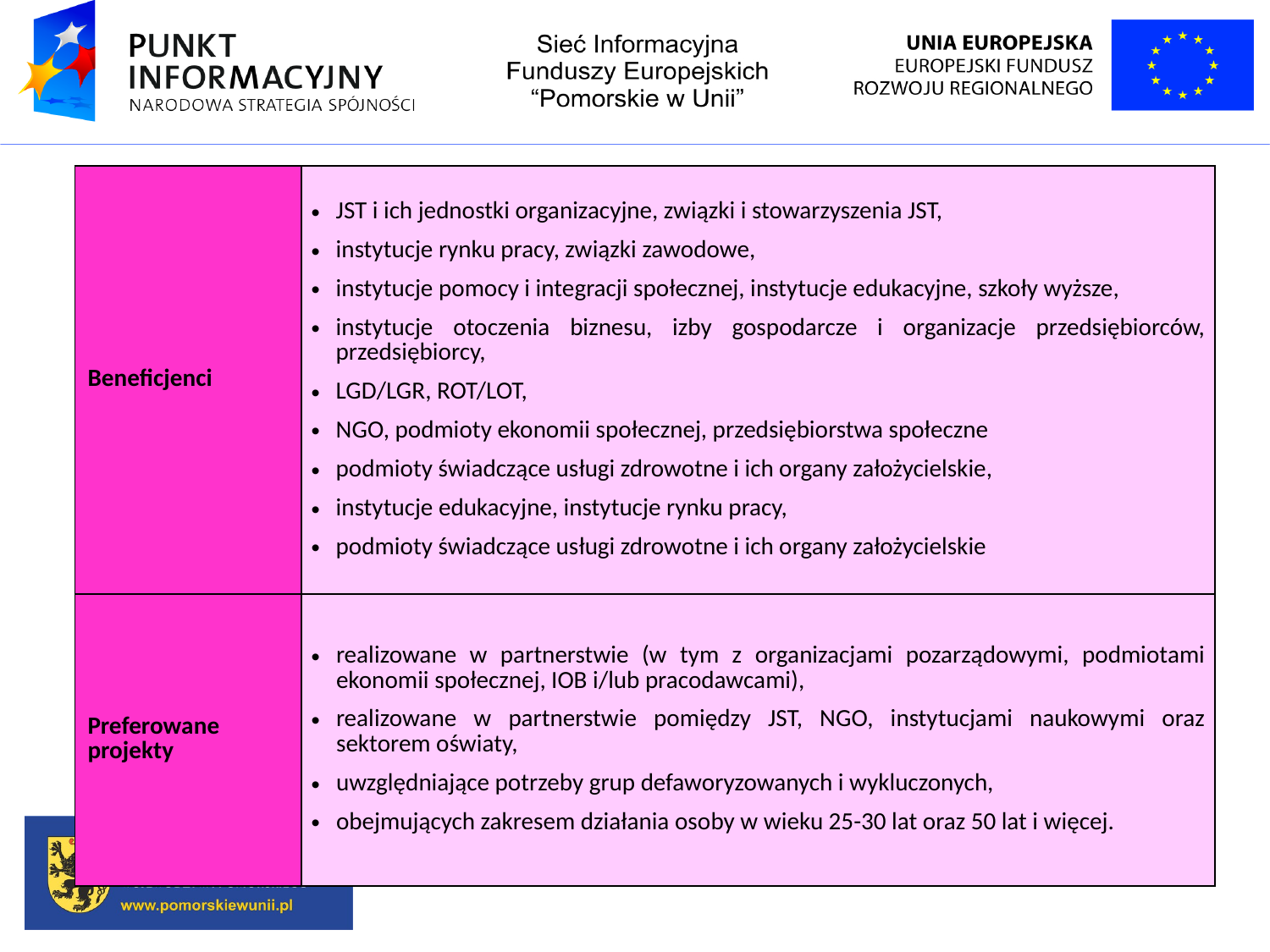

| Beneficjenci | JST i ich jednostki organizacyjne, związki i stowarzyszenia JST, instytucje rynku pracy, związki zawodowe, instytucje pomocy i integracji społecznej, instytucje edukacyjne, szkoły wyższe, instytucje otoczenia biznesu, izby gospodarcze i organizacje przedsiębiorców, przedsiębiorcy, LGD/LGR, ROT/LOT, NGO, podmioty ekonomii społecznej, przedsiębiorstwa społeczne podmioty świadczące usługi zdrowotne i ich organy założycielskie, instytucje edukacyjne, instytucje rynku pracy, podmioty świadczące usługi zdrowotne i ich organy założycielskie |
| --- | --- |
| Preferowane projekty | realizowane w partnerstwie (w tym z organizacjami pozarządowymi, podmiotami ekonomii społecznej, IOB i/lub pracodawcami), realizowane w partnerstwie pomiędzy JST, NGO, instytucjami naukowymi oraz sektorem oświaty, uwzględniające potrzeby grup defaworyzowanych i wykluczonych, obejmujących zakresem działania osoby w wieku 25-30 lat oraz 50 lat i więcej. |